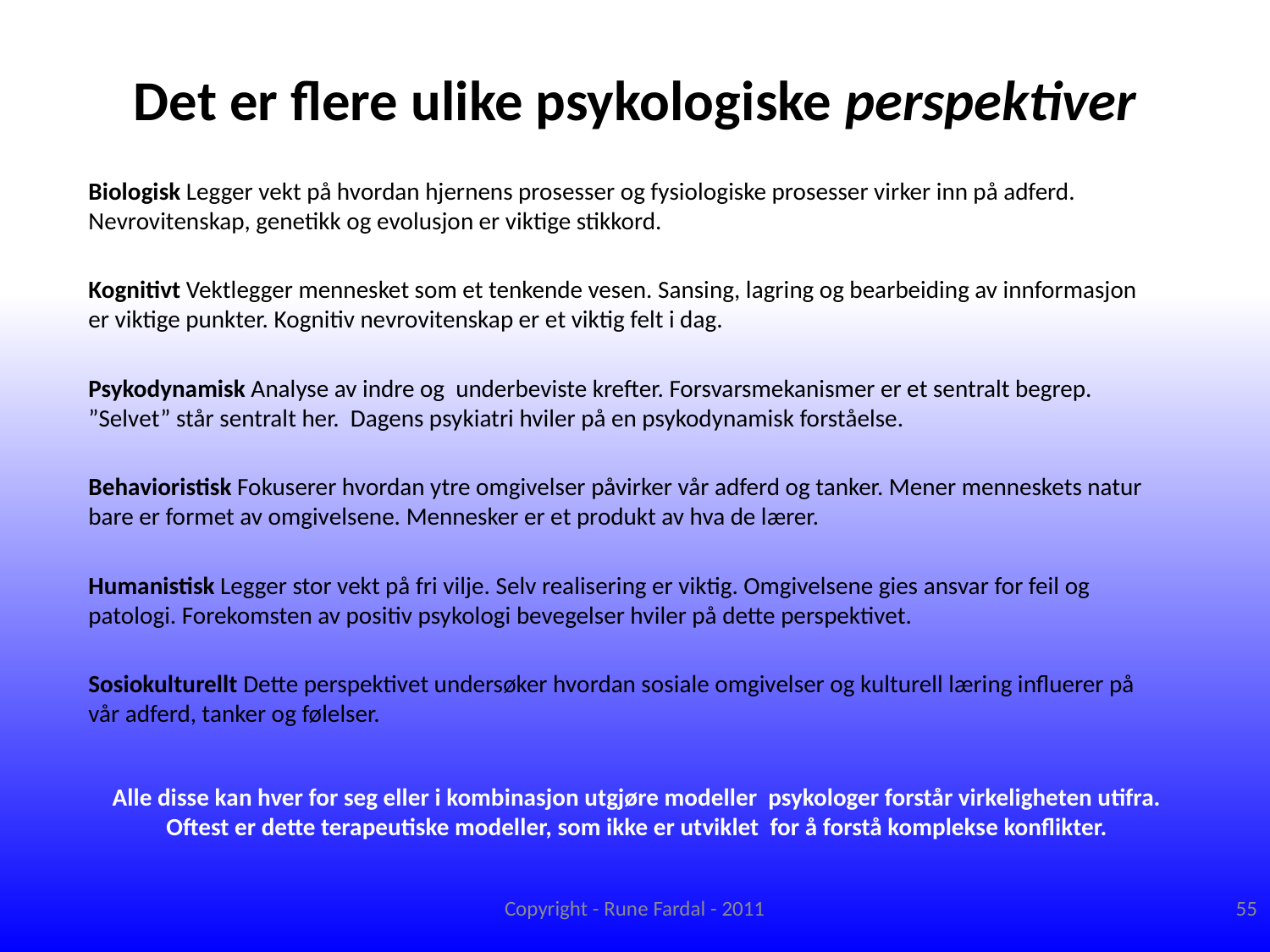

# Det er flere ulike psykologiske perspektiver
Biologisk Legger vekt på hvordan hjernens prosesser og fysiologiske prosesser virker inn på adferd. Nevrovitenskap, genetikk og evolusjon er viktige stikkord.

Kognitivt Vektlegger mennesket som et tenkende vesen. Sansing, lagring og bearbeiding av innformasjon er viktige punkter. Kognitiv nevrovitenskap er et viktig felt i dag.

Psykodynamisk Analyse av indre og  underbeviste krefter. Forsvarsmekanismer er et sentralt begrep. ”Selvet” står sentralt her.  Dagens psykiatri hviler på en psykodynamisk forståelse.

Behavioristisk Fokuserer hvordan ytre omgivelser påvirker vår adferd og tanker. Mener menneskets natur  bare er formet av omgivelsene. Mennesker er et produkt av hva de lærer.

Humanistisk Legger stor vekt på fri vilje. Selv realisering er viktig. Omgivelsene gies ansvar for feil og patologi. Forekomsten av positiv psykologi bevegelser hviler på dette perspektivet.

Sosiokulturellt Dette perspektivet undersøker hvordan sosiale omgivelser og kulturell læring influerer på vår adferd, tanker og følelser.
Alle disse kan hver for seg eller i kombinasjon utgjøre modeller  psykologer forstår virkeligheten utifra.
Oftest er dette terapeutiske modeller, som ikke er utviklet  for å forstå komplekse konflikter.
Copyright - Rune Fardal - 2011
55